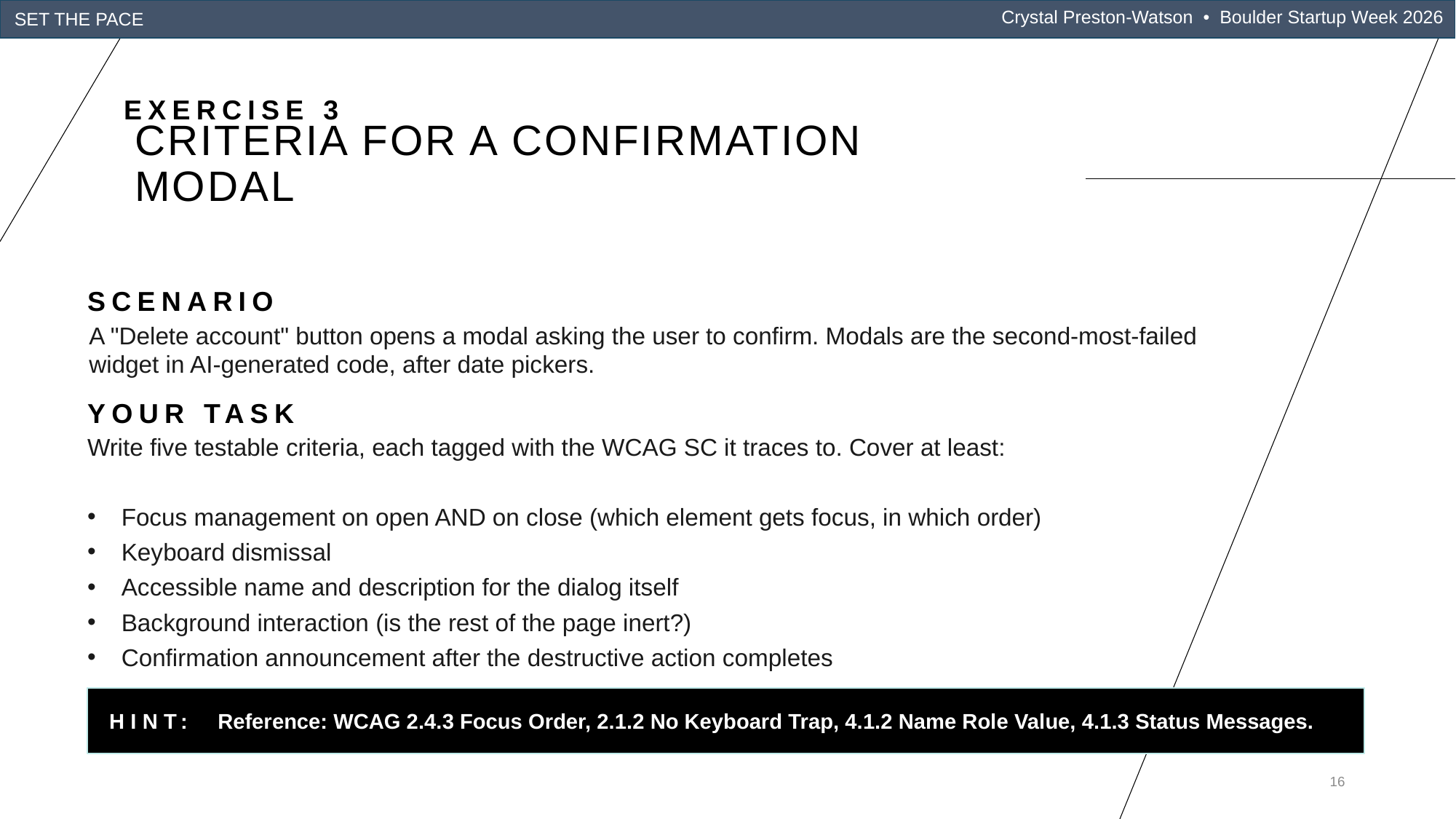

Crystal Preston-Watson  •  Boulder Startup Week 2026
SET THE PACE
# Criteria for a confirmation modal
EXERCISE 3

SCENARIO
A "Delete account" button opens a modal asking the user to confirm. Modals are the second-most-failed widget in AI-generated code, after date pickers.
YOUR TASK
Write five testable criteria, each tagged with the WCAG SC it traces to. Cover at least:

Focus management on open AND on close (which element gets focus, in which order)
Keyboard dismissal
Accessible name and description for the dialog itself
Background interaction (is the rest of the page inert?)
Confirmation announcement after the destructive action completes

HINT:  Reference: WCAG 2.4.3 Focus Order, 2.1.2 No Keyboard Trap, 4.1.2 Name Role Value, 4.1.3 Status Messages.
16